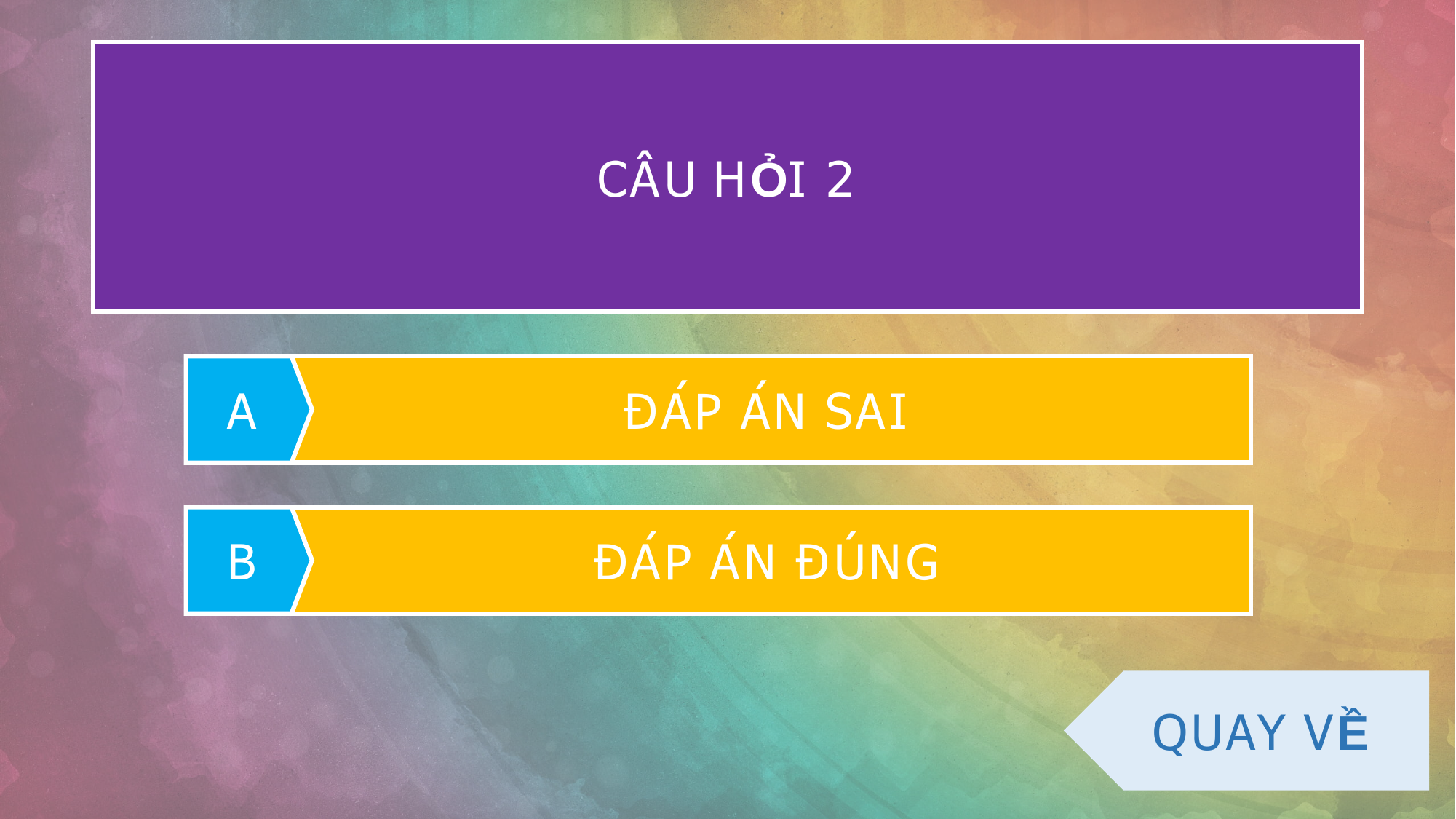

CÂU HỎI 2
A
ĐÁP ÁN SAI
B
ĐÁP ÁN ĐÚNG
QUAY VỀ